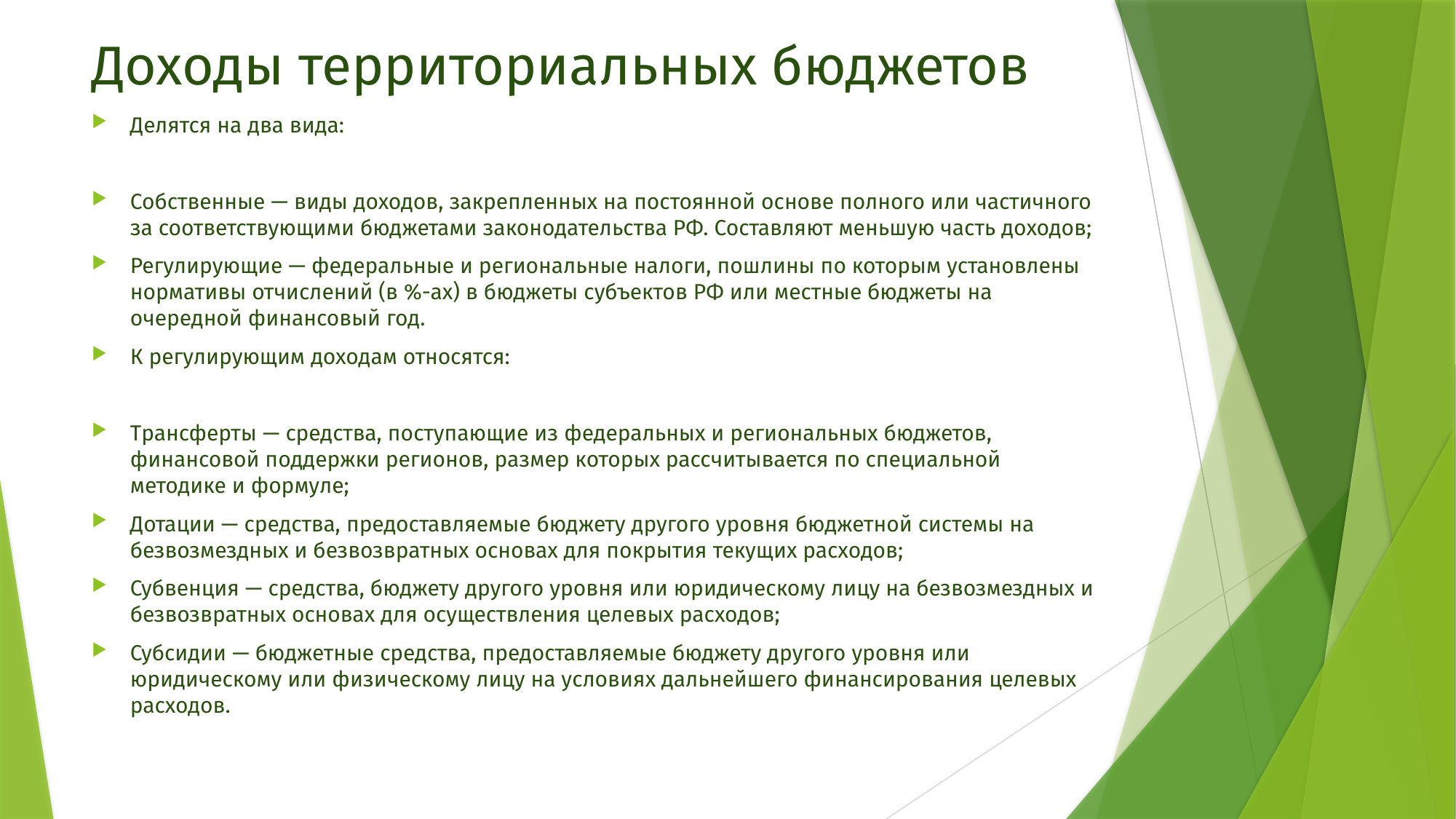

# Доходы территориальных бюджетов
Делятся на два вида:

Собственные — виды доходов, закрепленных на постоянной основе полного или частичного за соответствующими бюджетами законодательства РФ. Составляют меньшую часть доходов;
Регулирующие — федеральные и региональные налоги, пошлины по которым установлены нормативы отчислений (в %-ах) в бюджеты субъектов РФ или местные бюджеты на очередной финансовый год.
К регулирующим доходам относятся:

Трансферты — средства, поступающие из федеральных и региональных бюджетов, финансовой поддержки регионов, размер которых рассчитывается по специальной методике и формуле;
Дотации — средства, предоставляемые бюджету другого уровня бюджетной системы на безвозмездных и безвозвратных основах для покрытия текущих расходов;
Субвенция — средства, бюджету другого уровня или юридическому лицу на безвозмездных и безвозвратных основах для осуществления целевых расходов;
Субсидии — бюджетные средства, предоставляемые бюджету другого уровня или юридическому или физическому лицу на условиях дальнейшего финансирования целевых расходов.